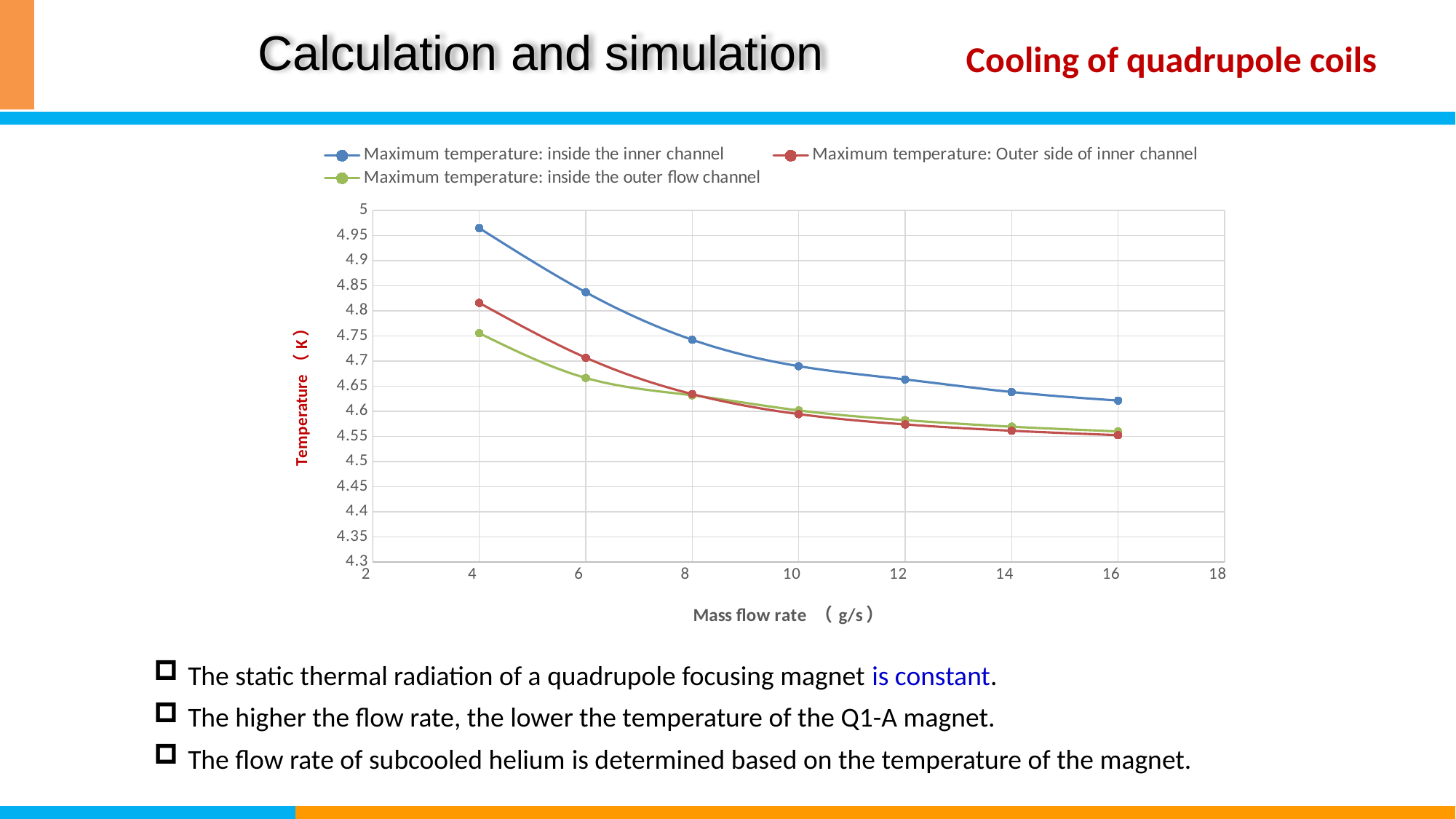

Calculation and simulation
Cooling of quadrupole coils

### Chart

| Category | Maximum temperature: inside the inner channel | Maximum temperature: Outer side of inner channel | Maximum temperature: inside the outer flow channel |
|---|---|---|---|
The static thermal radiation of a quadrupole focusing magnet is constant.
The higher the flow rate, the lower the temperature of the Q1-A magnet.
The flow rate of subcooled helium is determined based on the temperature of the magnet.